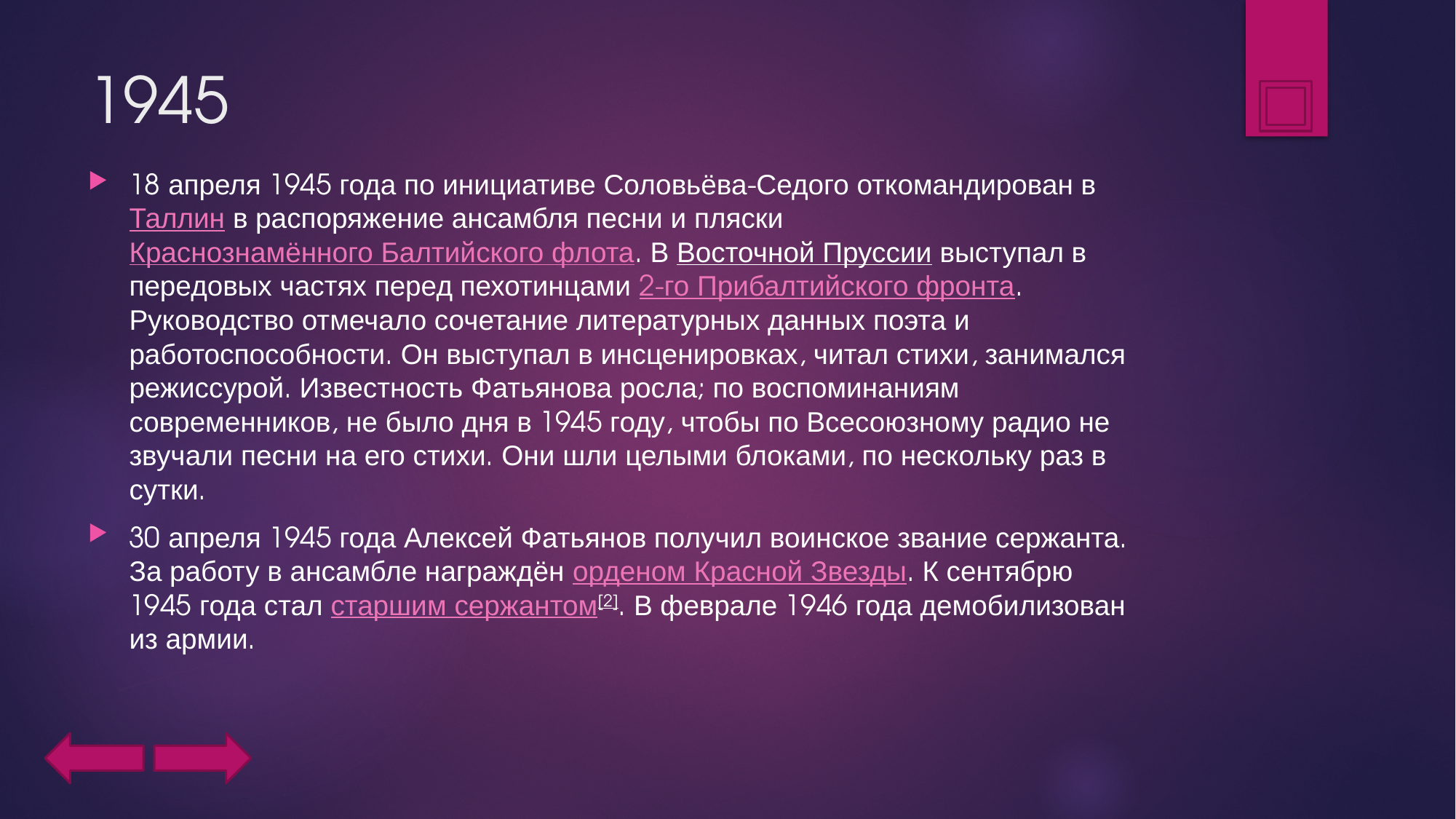

# 1945

18 апреля 1945 года по инициативе Соловьёва-Седого откомандирован в Таллин в распоряжение ансамбля песни и пляски Краснознамённого Балтийского флота. В Восточной Пруссии выступал в передовых частях перед пехотинцами 2-го Прибалтийского фронта. Руководство отмечало сочетание литературных данных поэта и работоспособности. Он выступал в инсценировках, читал стихи, занимался режиссурой. Известность Фатьянова росла; по воспоминаниям современников, не было дня в 1945 году, чтобы по Всесоюзному радио не звучали песни на его стихи. Они шли целыми блоками, по нескольку раз в сутки.
30 апреля 1945 года Алексей Фатьянов получил воинское звание сержанта. За работу в ансамбле награждён орденом Красной Звезды. К сентябрю 1945 года стал старшим сержантом[2]. В феврале 1946 года демобилизован из армии.